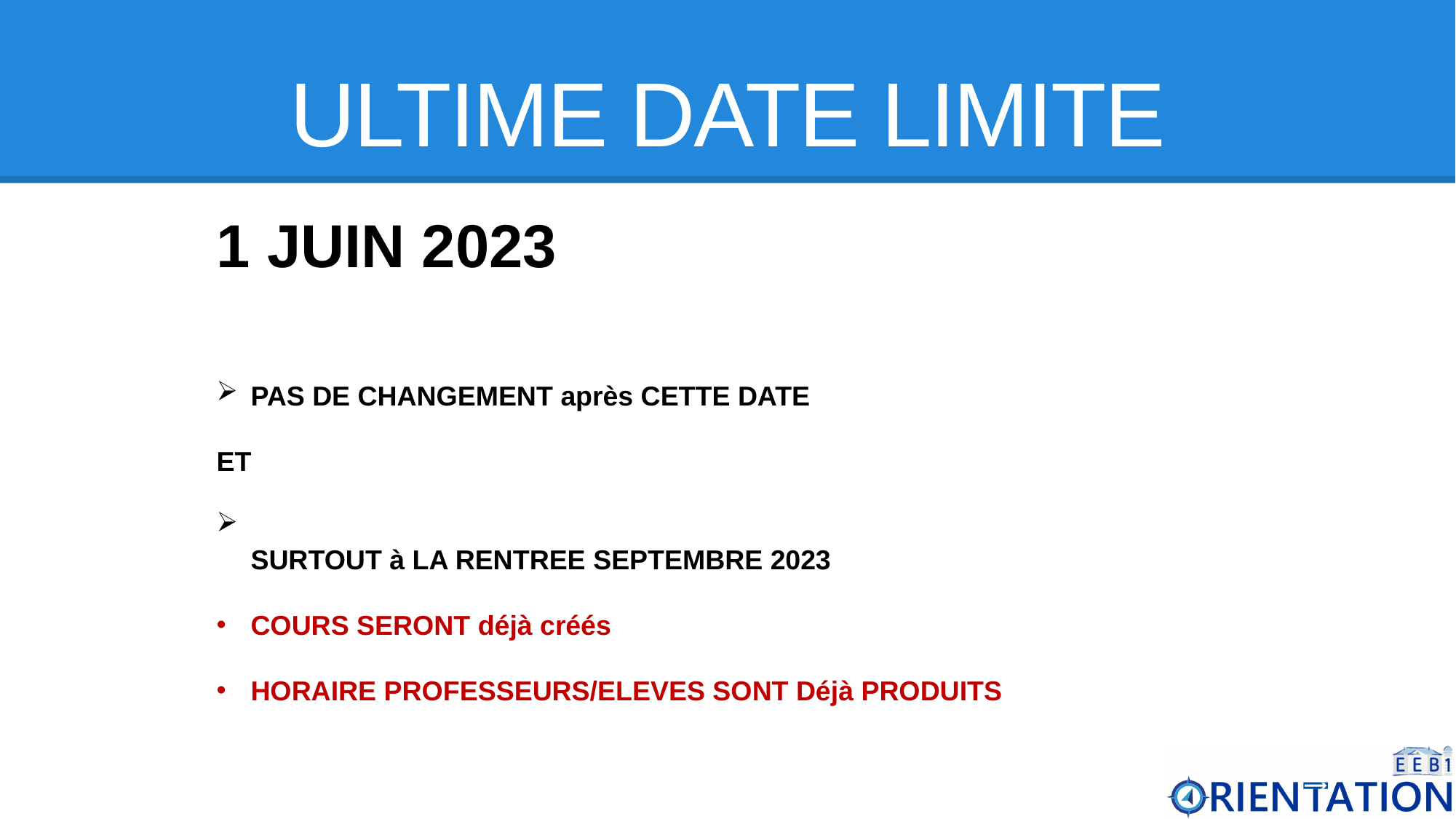

# ULTIME DATE LIMITE
1 JUIN 2023

PAS DE CHANGEMENT après CETTE DATE
ET

SURTOUT à LA RENTREE SEPTEMBRE 2023

COURS SERONT déjà créés

HORAIRE PROFESSEURS/ELEVES SONT Déjà PRODUITS